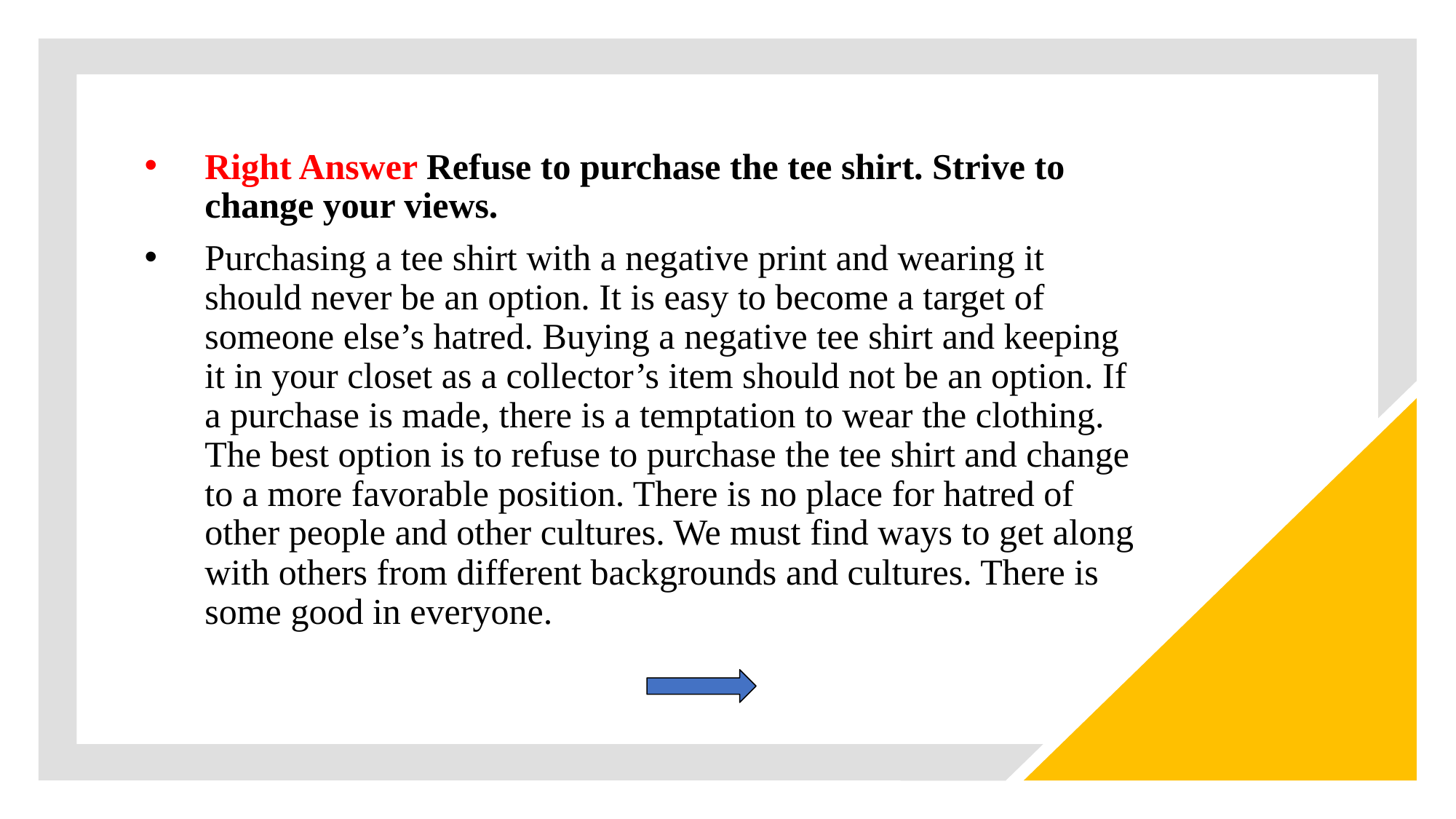

Right Answer Refuse to purchase the tee shirt. Strive to change your views.
Purchasing a tee shirt with a negative print and wearing it should never be an option. It is easy to become a target of someone else’s hatred. Buying a negative tee shirt and keeping it in your closet as a collector’s item should not be an option. If a purchase is made, there is a temptation to wear the clothing. The best option is to refuse to purchase the tee shirt and change to a more favorable position. There is no place for hatred of other people and other cultures. We must find ways to get along with others from different backgrounds and cultures. There is some good in everyone.
# Right answer